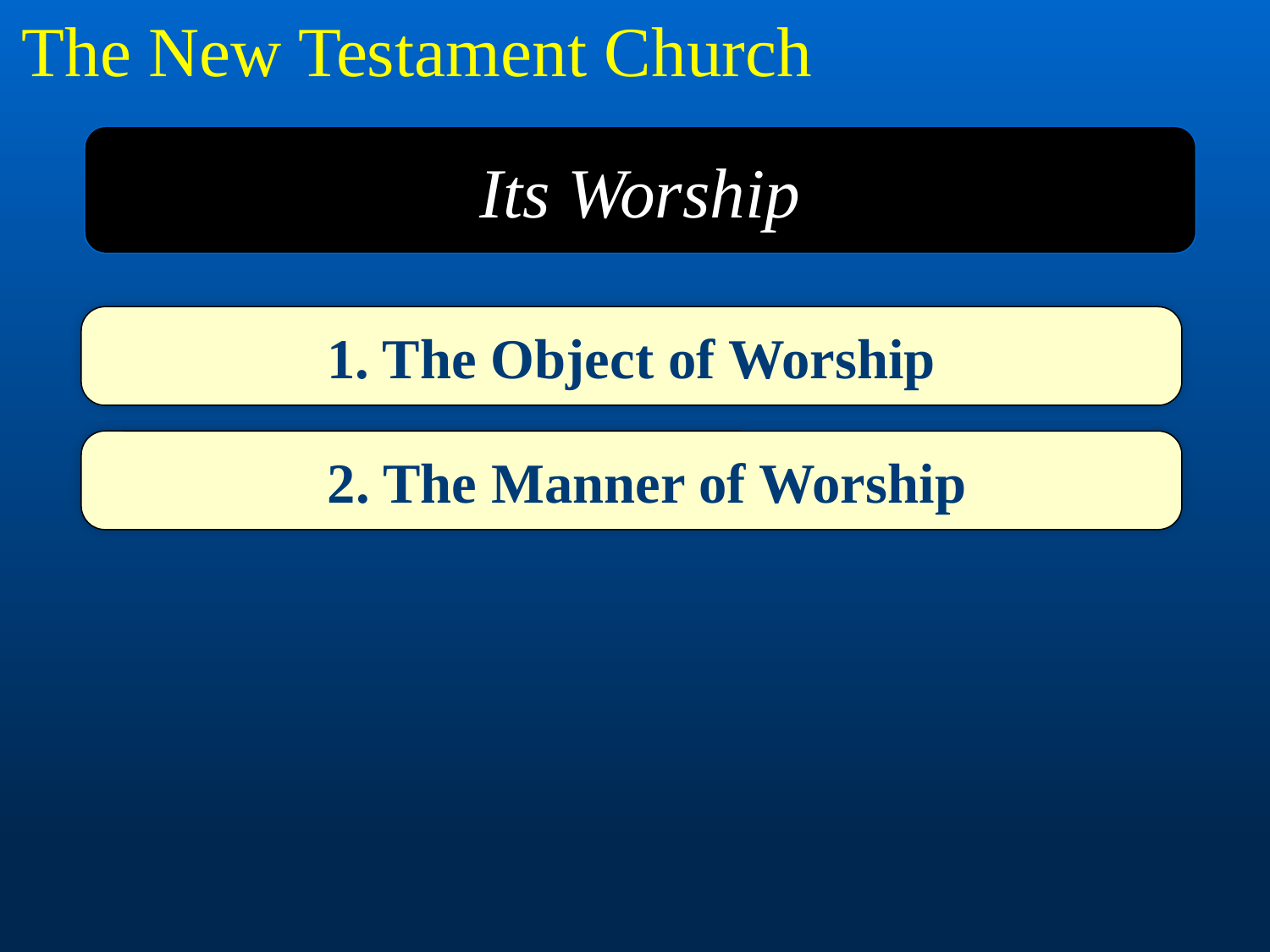

The New Testament Church
Its Worship
1. The Object of Worship
                2. The Manner of Worship